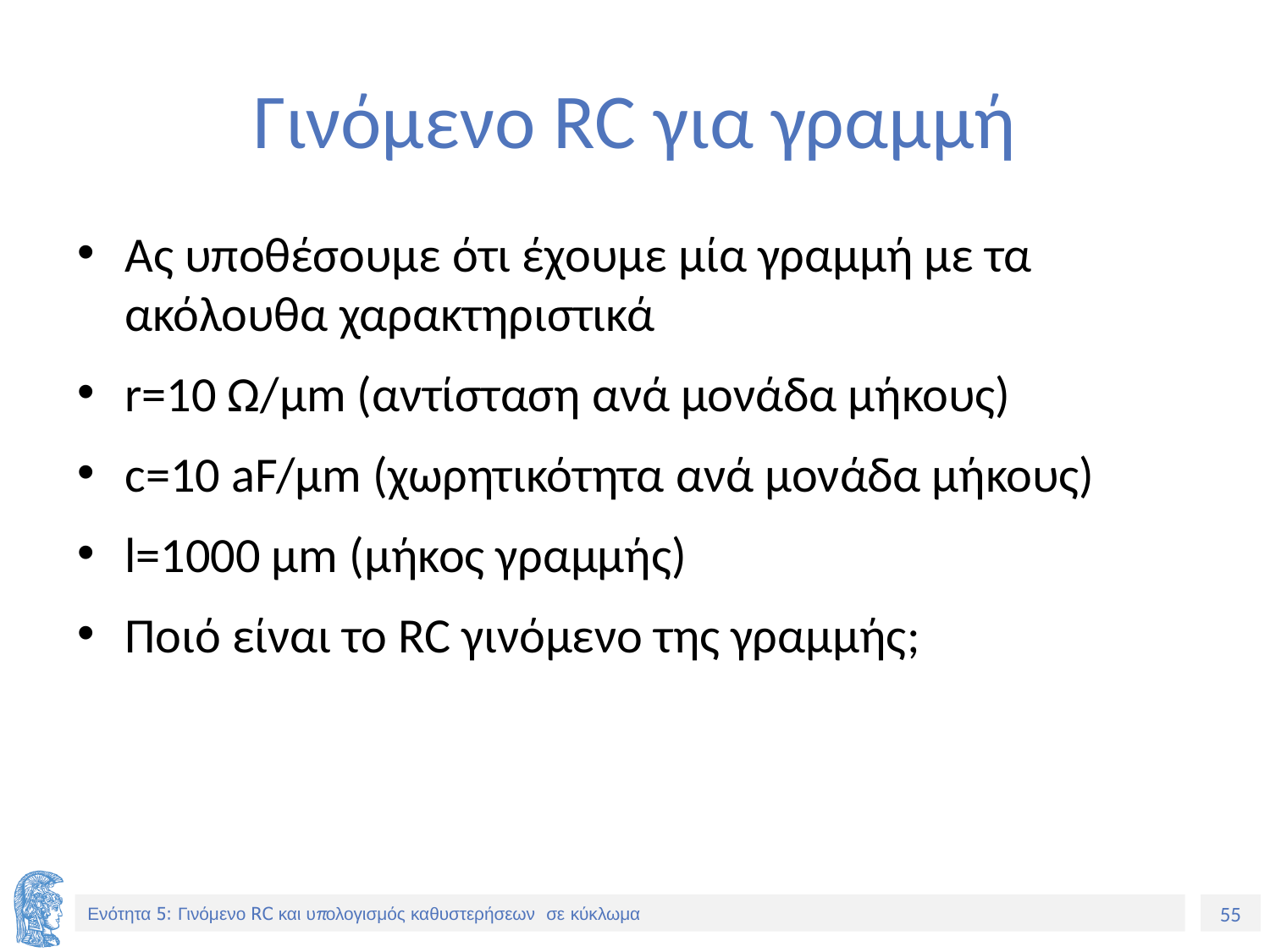

# Γινόμενο RC για γραμμή
Ας υποθέσουμε ότι έχουμε μία γραμμή με τα ακόλουθα χαρακτηριστικά
r=10 Ω/μm (αντίσταση ανά μονάδα μήκους)
c=10 aF/μm (χωρητικότητα ανά μονάδα μήκους)
l=1000 μm (μήκος γραμμής)
Ποιό είναι το RC γινόμενο της γραμμής;